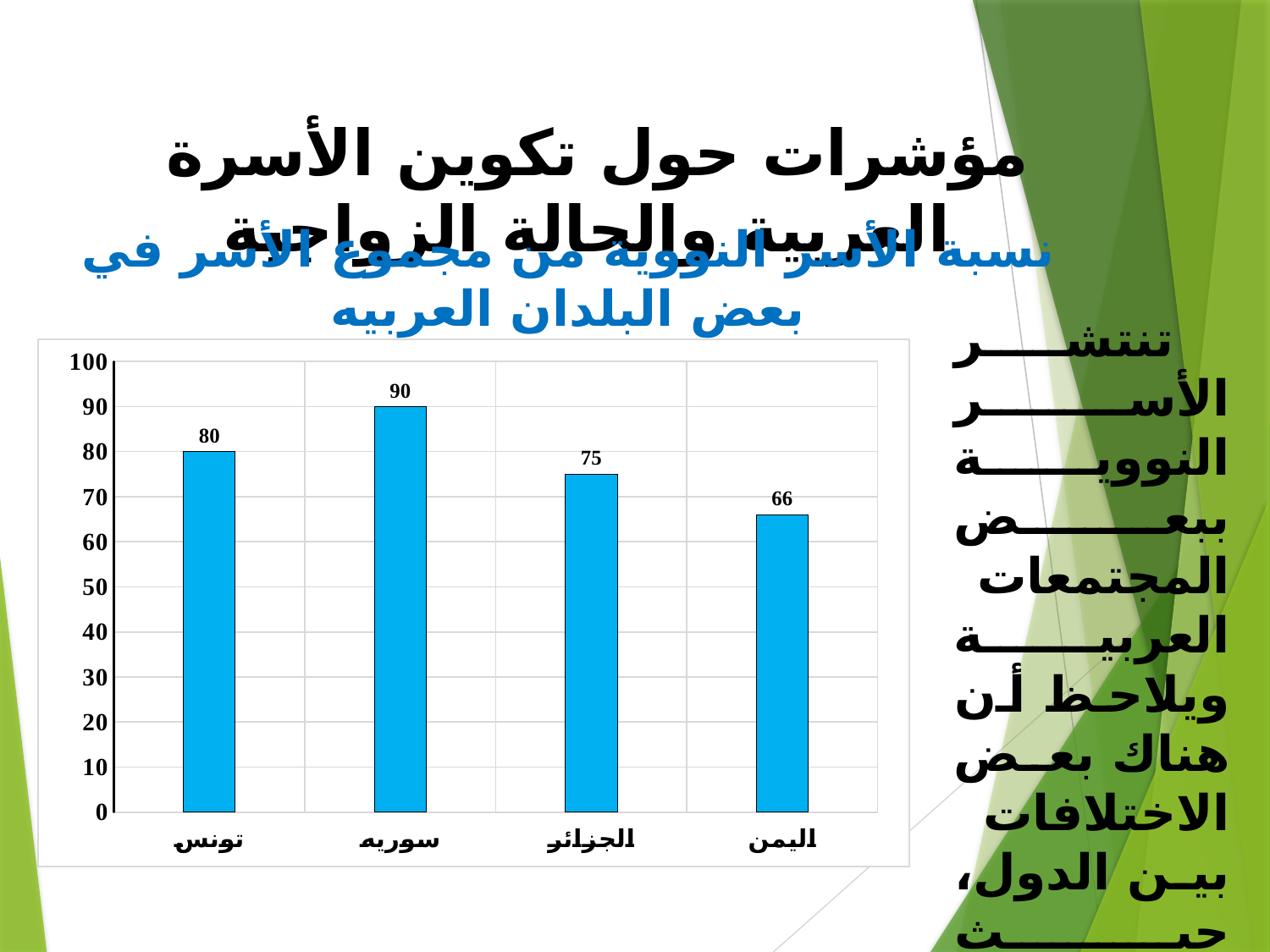

مؤشرات حول تكوين الأسرة العربية والحالة الزواجية
نسبة الأسر النووية من مجموع الأسر في بعض البلدان العربيه
تنتشر الأسر النووية ببعض المجتمعات العربية ويلاحظ أن هناك بعض الاختلافات بين الدول، حيث تتراوح نسبة الأسر النووية بين 66% في اليمن مقابل 90% في سوريا.

### Chart

| Category | East |
|---|---|
| تونس | 80.0 |
| سوريه | 90.0 |
| الجزائر | 75.0 |
| اليمن | 66.0 |